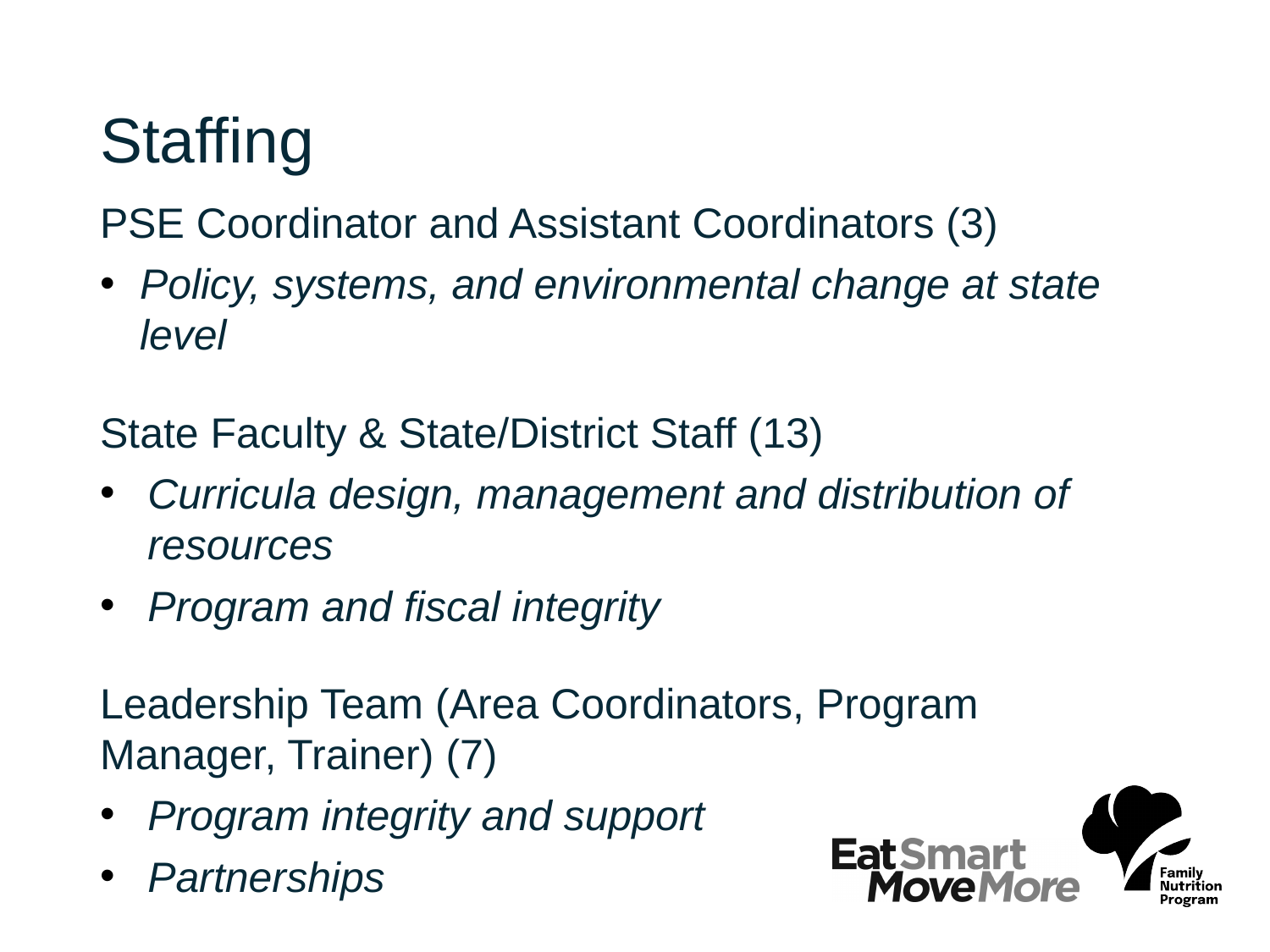

# Staffing
PSE Coordinator and Assistant Coordinators (3)
Policy, systems, and environmental change at state level

State Faculty & State/District Staff (13)
Curricula design, management and distribution of resources
Program and fiscal integrity

Leadership Team (Area Coordinators, Program Manager, Trainer) (7)
Program integrity and support
Partnerships